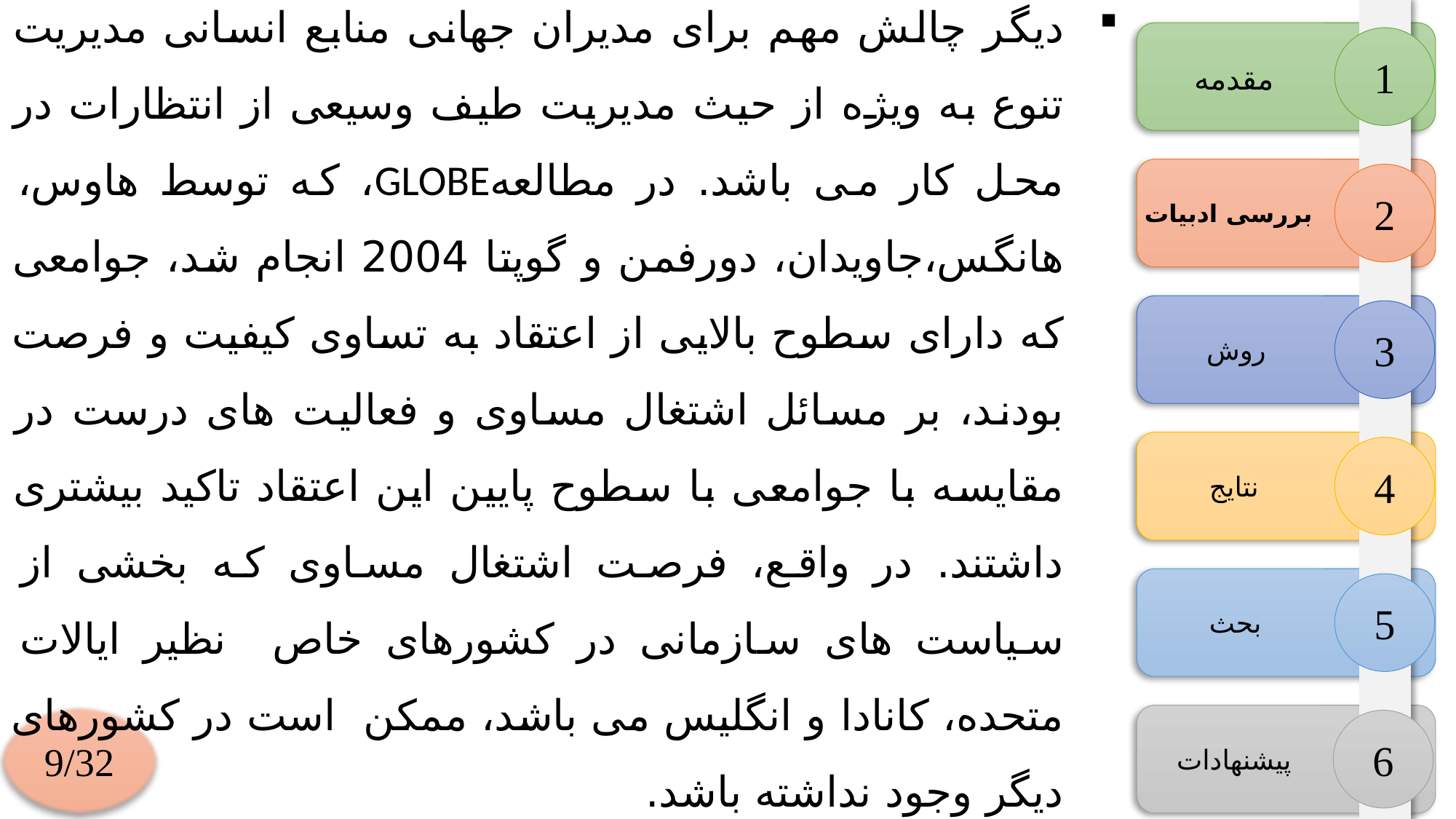

دیگر چالش مهم برای مدیران جهانی منابع انسانی مدیریت تنوع به ویژه از حیث مدیریت طیف وسیعی از انتظارات در محل کار می باشد. در مطالعهGLOBE، که توسط هاوس، هانگس،جاویدان، دورفمن و گوپتا 2004 انجام شد، جوامعی که دارای سطوح بالایی از اعتقاد به تساوی کیفیت و فرصت بودند، بر مسائل اشتغال مساوی و فعالیت های درست در مقایسه با جوامعی با سطوح پایین این اعتقاد تاکید بیشتری داشتند. در واقع، فرصت اشتغال مساوی که بخشی از سیاست های سازمانی در کشورهای خاص  نظیر ایالات متحده، کانادا و انگلیس می باشد، ممکن  است در کشورهای دیگر وجود نداشته باشد.

1
مقدمه

2
بررسی ادبیات

3
روش

4
نتایج

5
بحث
9/32

6
پیشنهادات